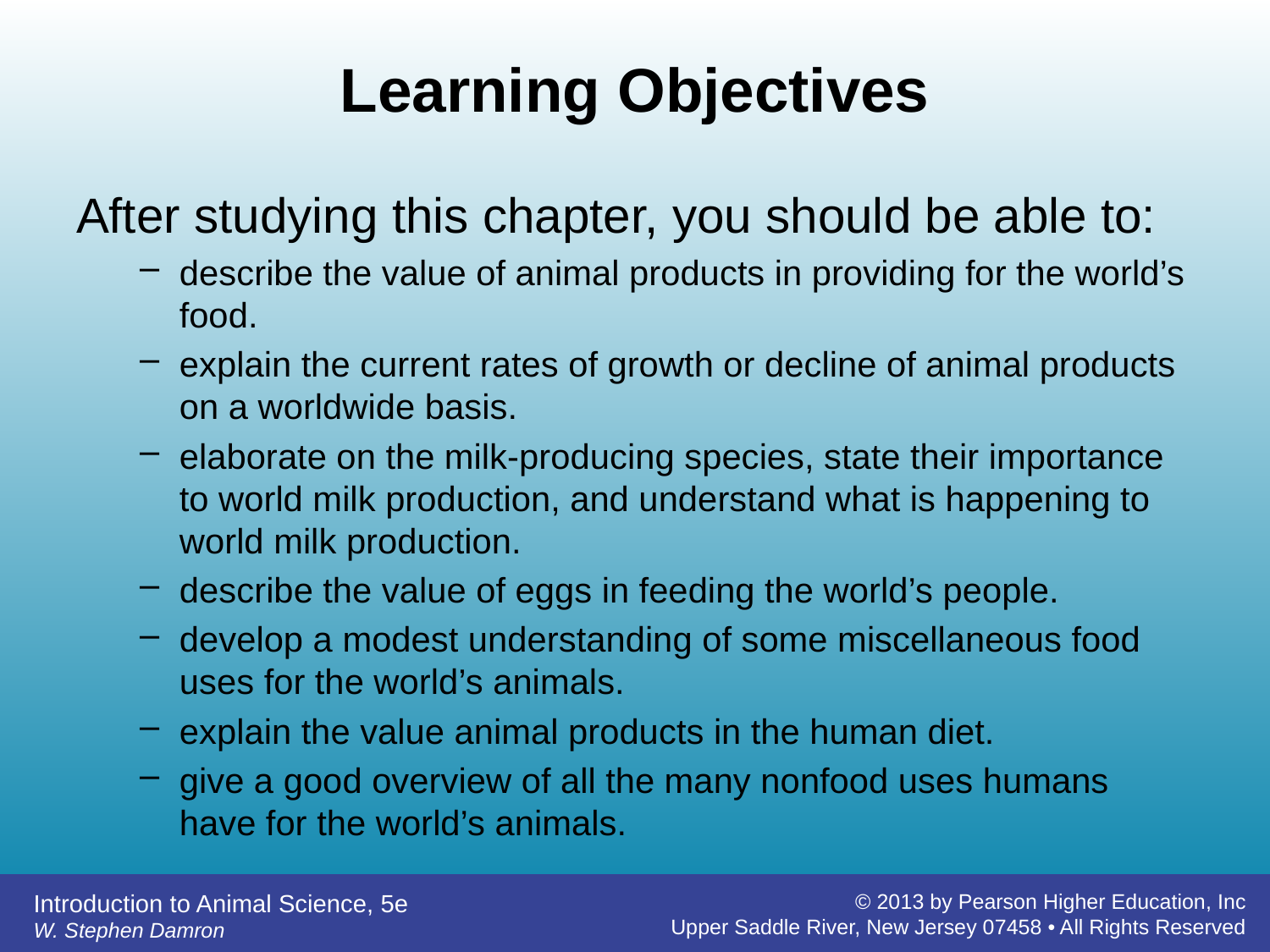

# Learning Objectives
After studying this chapter, you should be able to:
describe the value of animal products in providing for the world’s food.
explain the current rates of growth or decline of animal products on a worldwide basis.
elaborate on the milk-producing species, state their importance to world milk production, and understand what is happening to world milk production.
describe the value of eggs in feeding the world’s people.
develop a modest understanding of some miscellaneous food uses for the world’s animals.
explain the value animal products in the human diet.
give a good overview of all the many nonfood uses humans have for the world’s animals.